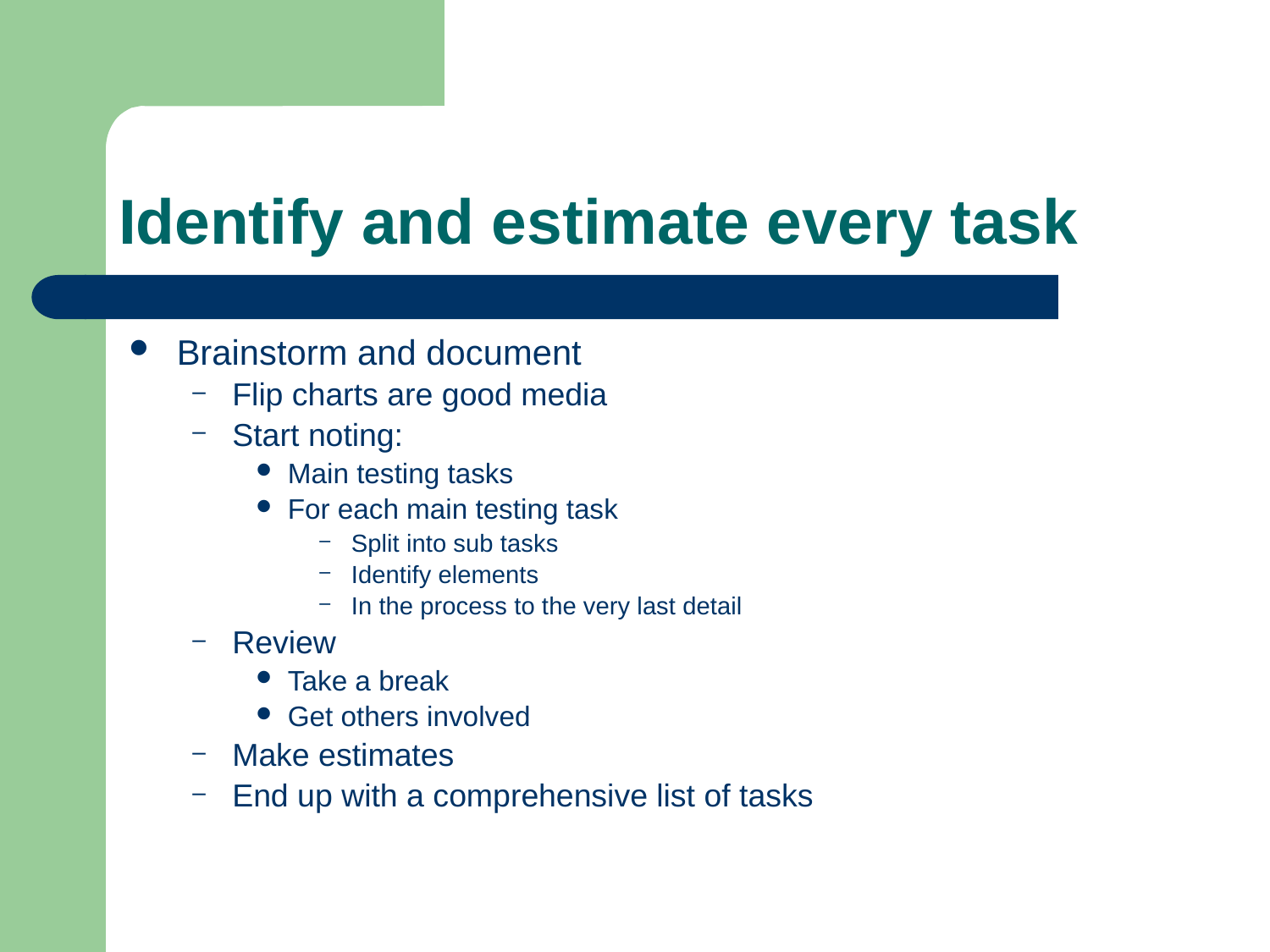

# Identify and estimate every task
Brainstorm and document
Flip charts are good media
Start noting:
Main testing tasks
For each main testing task
Split into sub tasks
Identify elements
In the process to the very last detail
Review
Take a break
Get others involved
Make estimates
End up with a comprehensive list of tasks